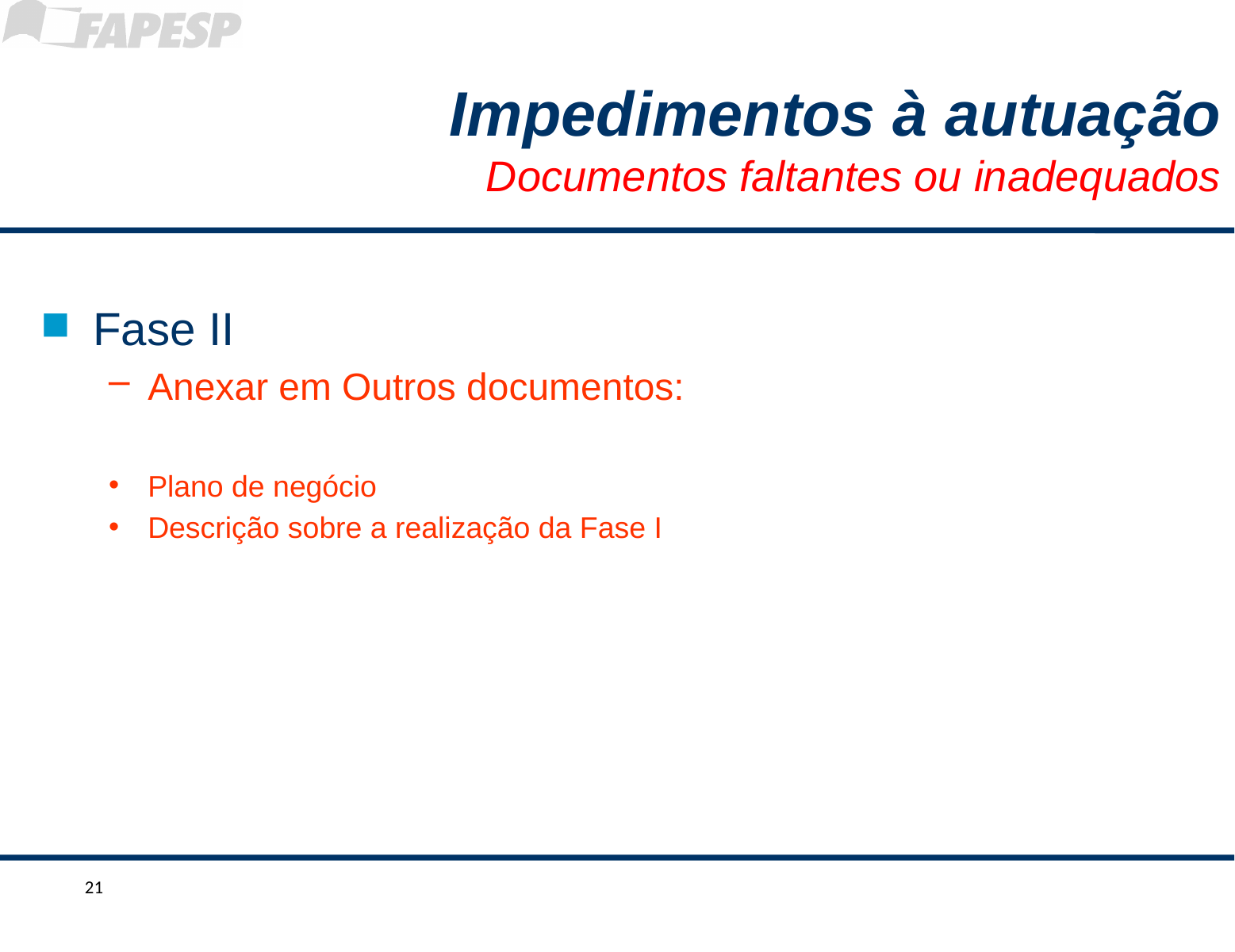

Impedimentos à autuação
Documentos faltantes ou inadequados

Fase II
Anexar em Outros documentos:

Plano de negócio
Descrição sobre a realização da Fase I

21